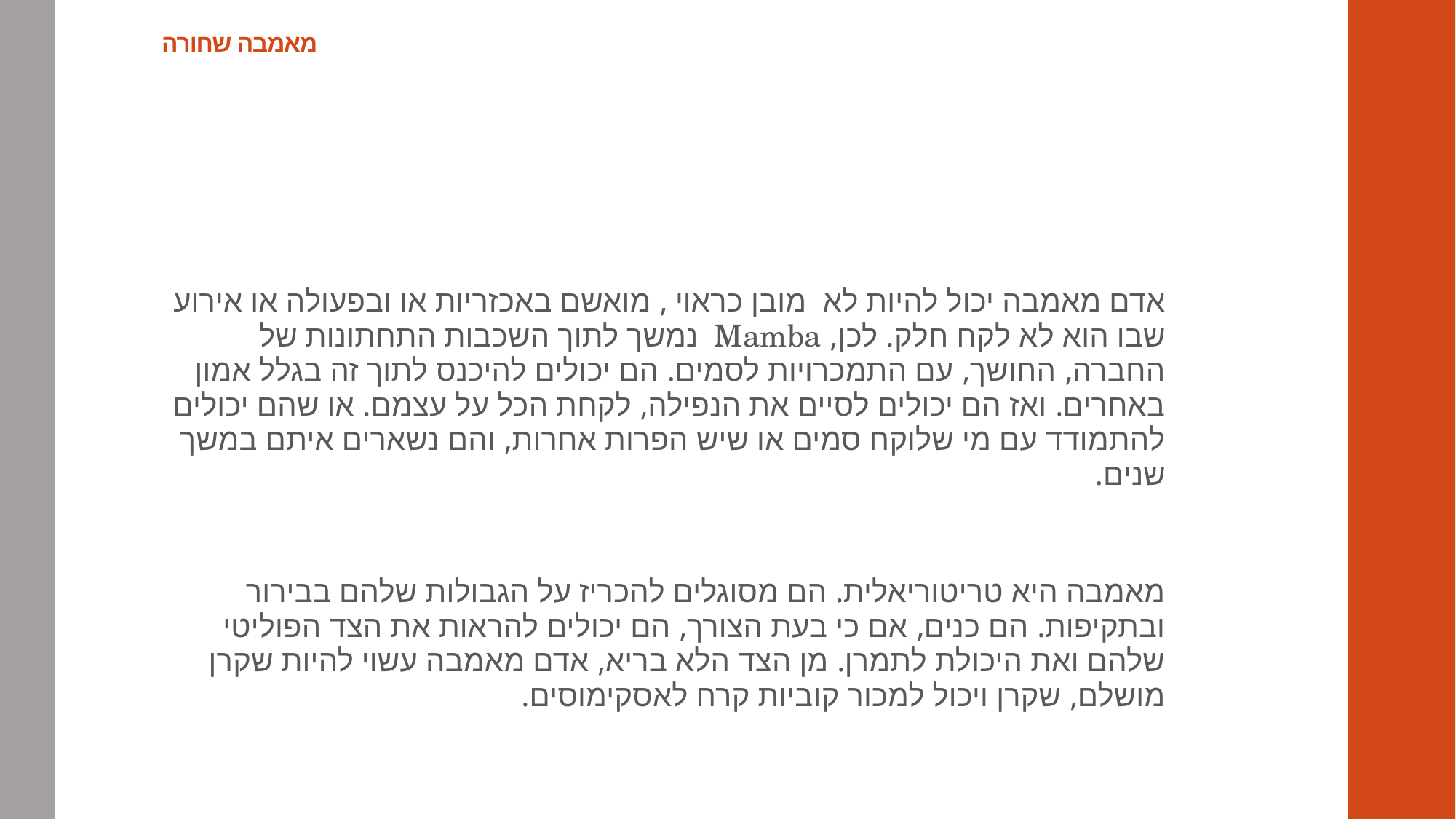

# מאמבה שחורה

אדם מאמבה יכול להיות לא  מובן כראוי , מואשם באכזריות או ובפעולה או אירוע שבו הוא לא לקח חלק. לכן, Mamba  נמשך לתוך השכבות התחתונות של החברה, החושך, עם התמכרויות לסמים. הם יכולים להיכנס לתוך זה בגלל אמון באחרים. ואז הם יכולים לסיים את הנפילה, לקחת הכל על עצמם. או שהם יכולים להתמודד עם מי שלוקח סמים או שיש הפרות אחרות, והם נשארים איתם במשך שנים.

מאמבה היא טריטוריאלית. הם מסוגלים להכריז על הגבולות שלהם בבירור ובתקיפות. הם כנים, אם כי בעת הצורך, הם יכולים להראות את הצד הפוליטי שלהם ואת היכולת לתמרן. מן הצד הלא בריא, אדם מאמבה עשוי להיות שקרן מושלם, שקרן ויכול למכור קוביות קרח לאסקימוסים.